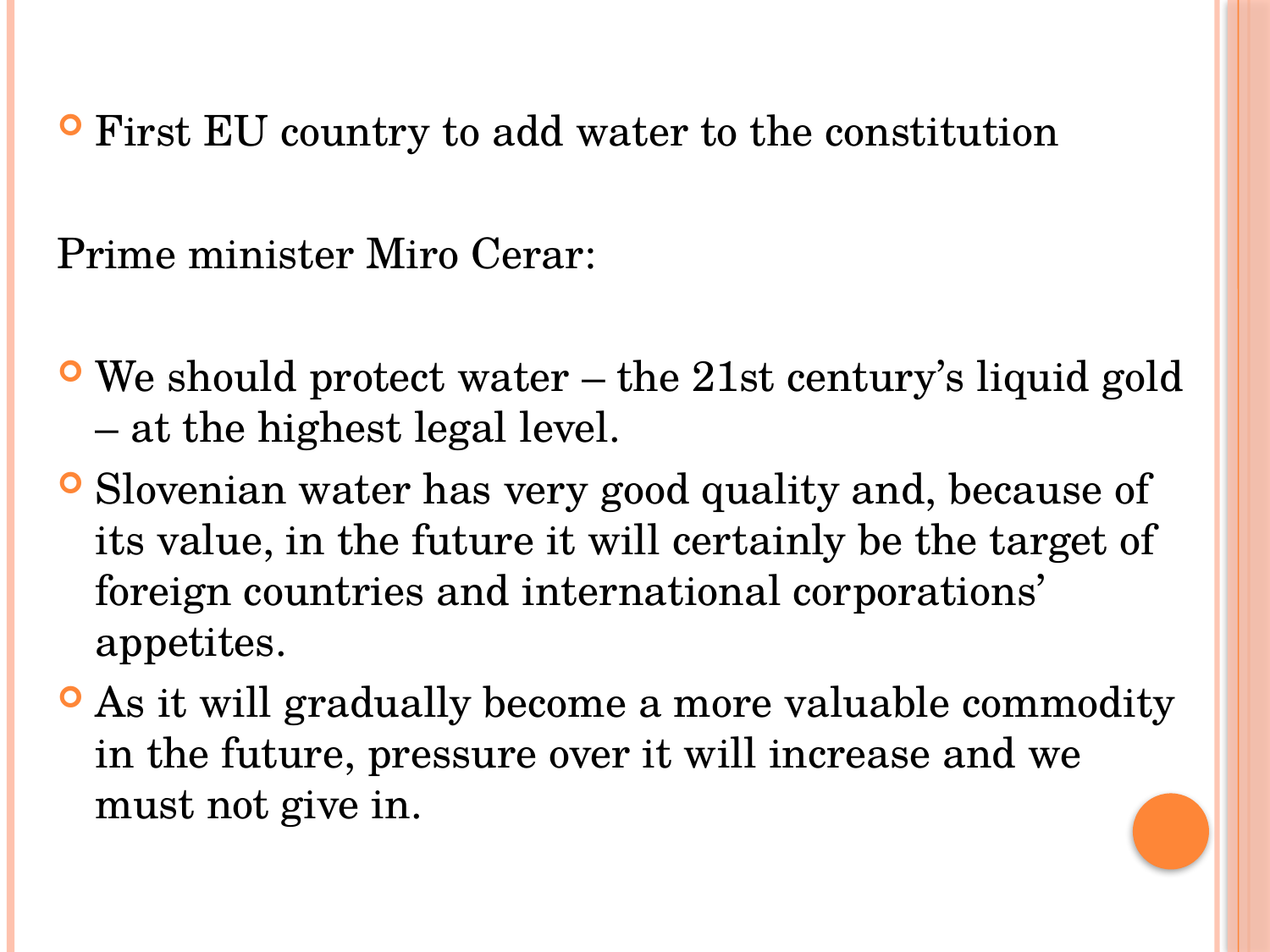

First EU country to add water to the constitution

Prime minister Miro Cerar:

We should protect water – the 21st century’s liquid gold – at the highest legal level.
Slovenian water has very good quality and, because of its value, in the future it will certainly be the target of foreign countries and international corporations’ appetites.
As it will gradually become a more valuable commodity in the future, pressure over it will increase and we must not give in.